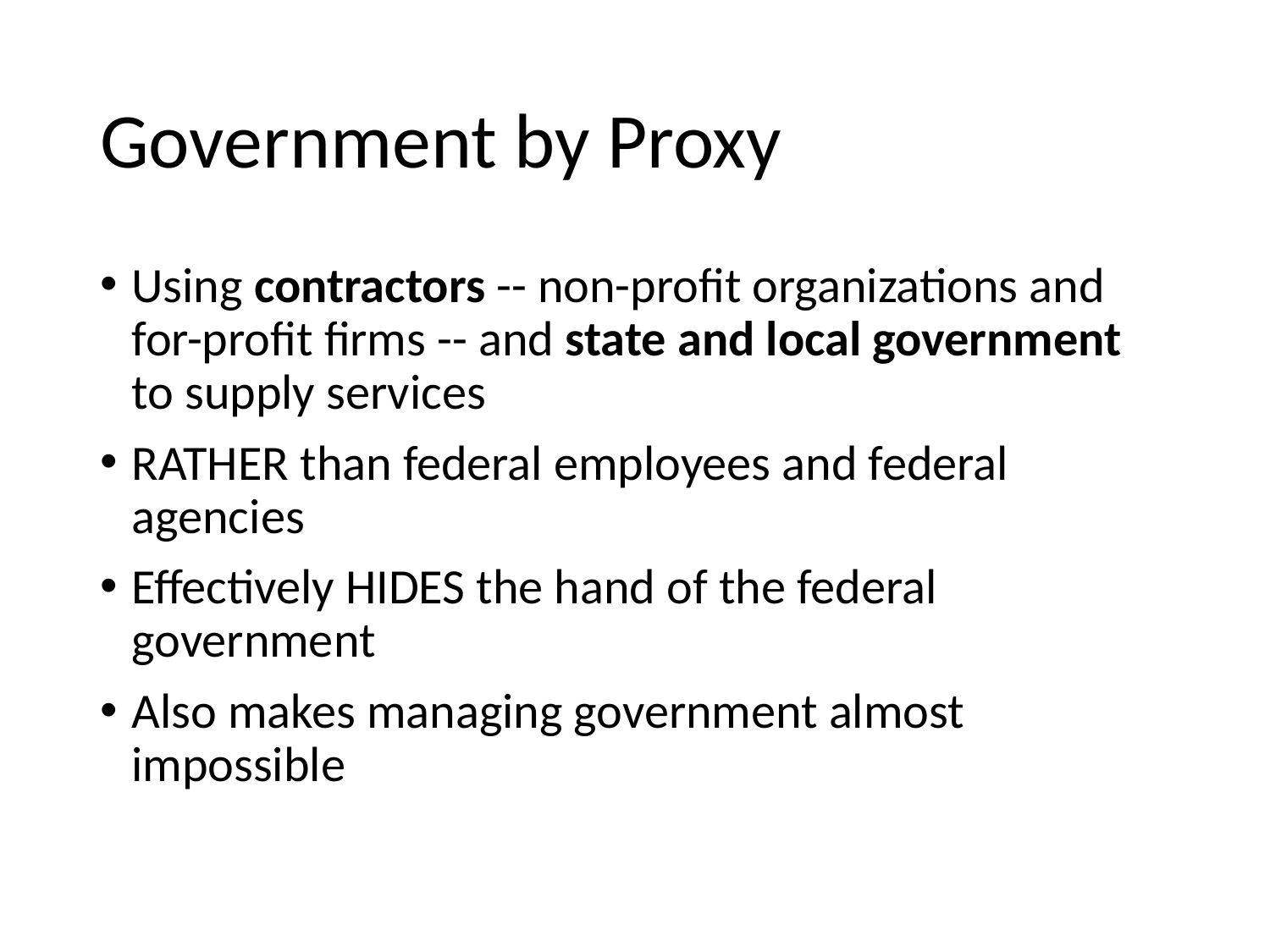

# Government by Proxy
Using contractors -- non-profit organizations and for-profit firms -- and state and local government to supply services
RATHER than federal employees and federal agencies
Effectively HIDES the hand of the federal government
Also makes managing government almost impossible